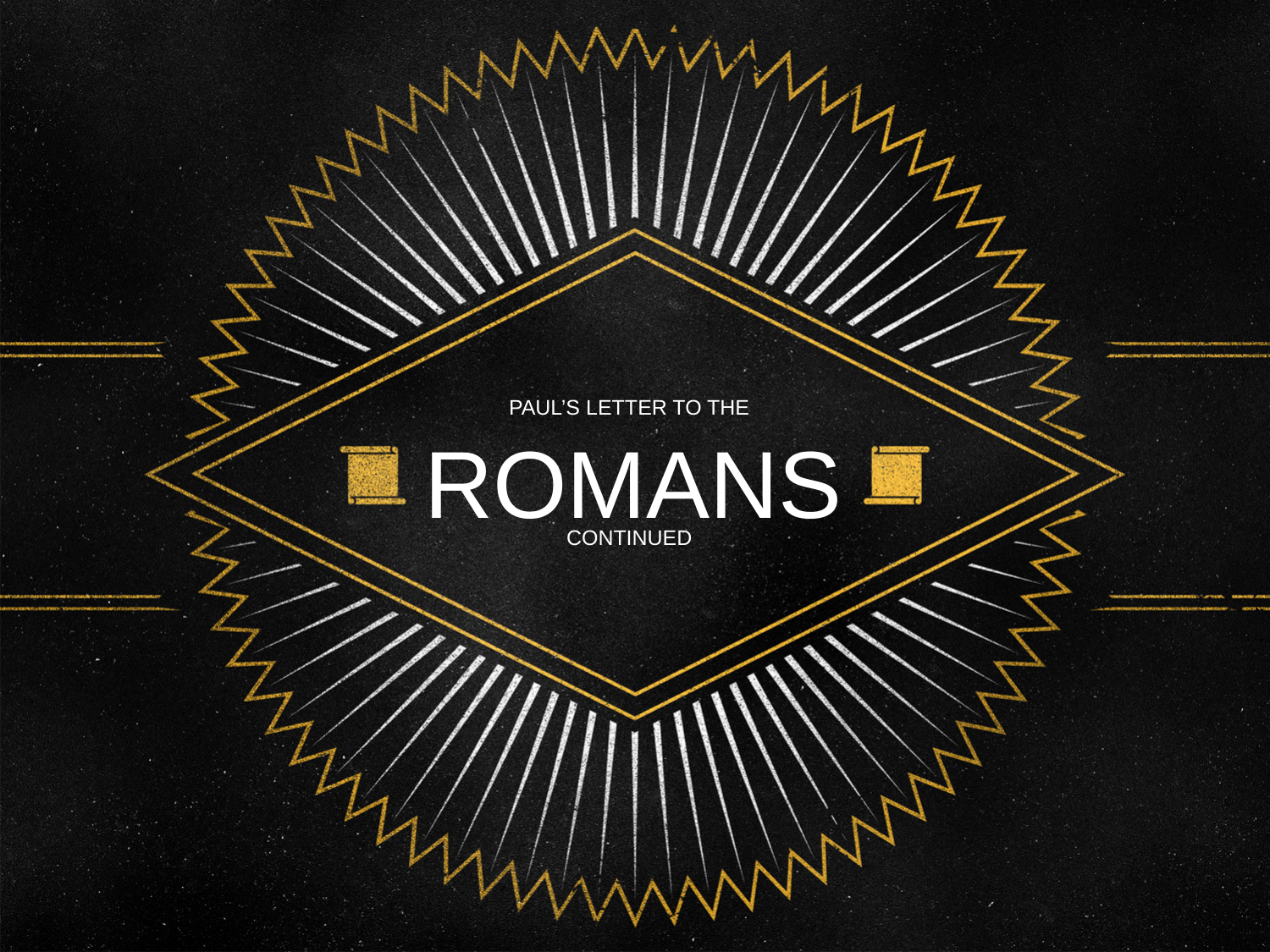

PAUL’S LETTER TO THE
# ROMANS
CONTINUED